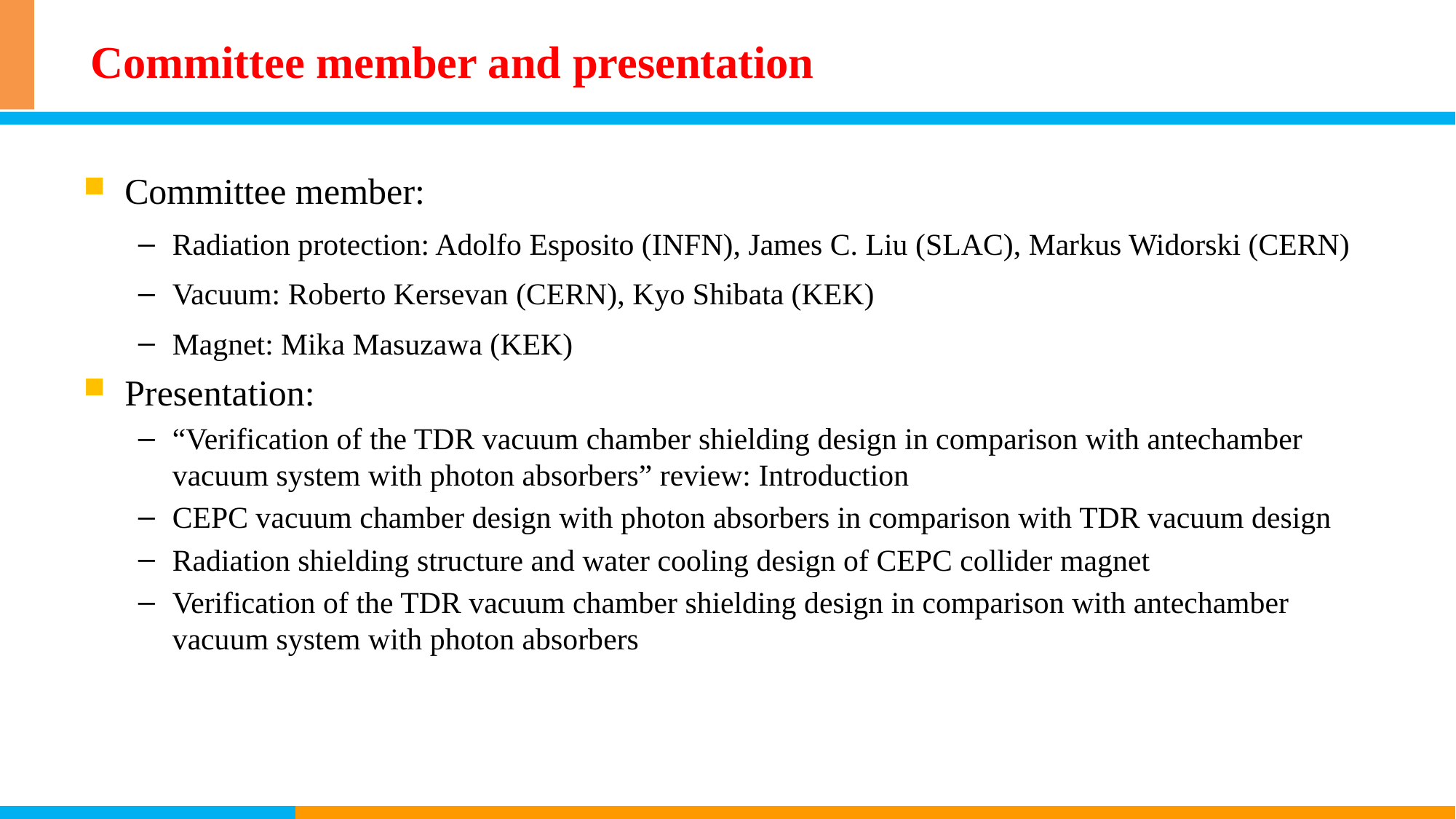

# Committee member and presentation
Committee member:
Radiation protection: Adolfo Esposito (INFN), James C. Liu (SLAC), Markus Widorski (CERN)
Vacuum: Roberto Kersevan (CERN), Kyo Shibata (KEK)
Magnet: Mika Masuzawa (KEK)
Presentation:
“Verification of the TDR vacuum chamber shielding design in comparison with antechamber vacuum system with photon absorbers” review: Introduction
CEPC vacuum chamber design with photon absorbers in comparison with TDR vacuum design
Radiation shielding structure and water cooling design of CEPC collider magnet
Verification of the TDR vacuum chamber shielding design in comparison with antechamber vacuum system with photon absorbers